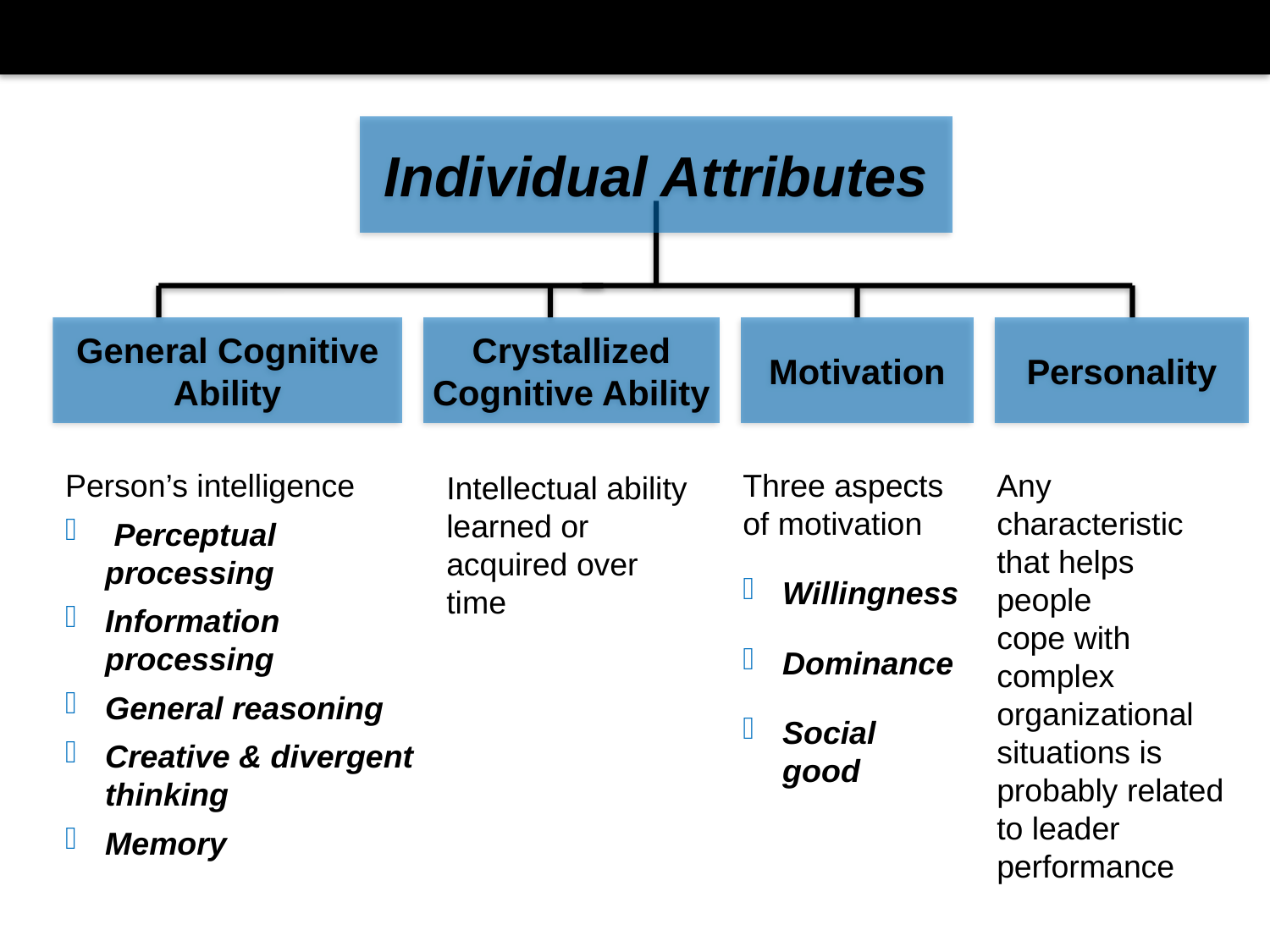

Individual Attributes

General Cognitive
Ability
Crystallized
Cognitive Ability
Motivation
Personality
Person’s intelligence
 Perceptual processing
Information processing
General reasoning
Creative & divergent thinking
Memory

Three aspects of motivation
Willingness
Dominance
Social good
Any characteristic
that helps people
cope with complex
organizational
situations is
probably related to leader performance
Intellectual ability learned or acquired over time